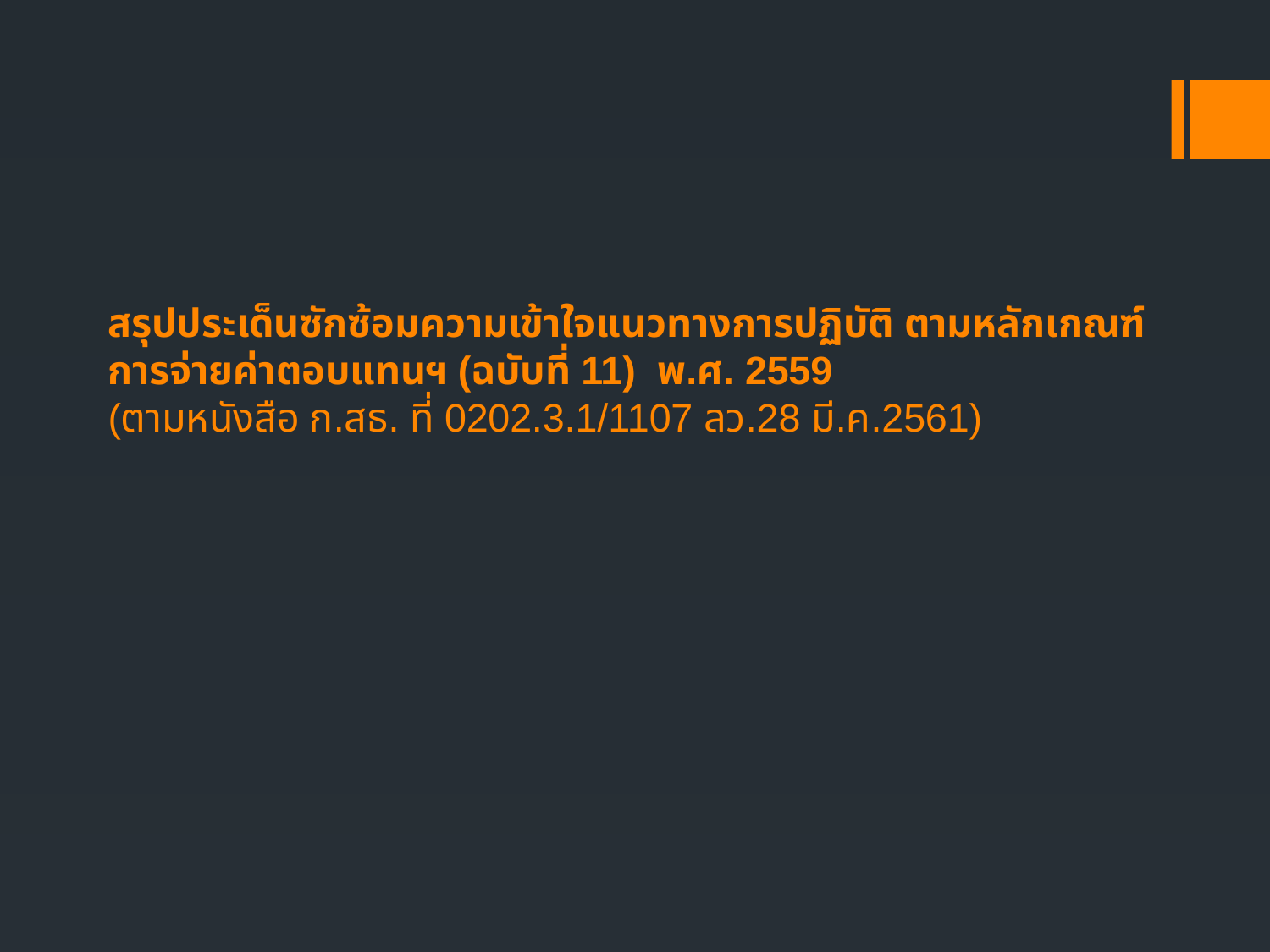

# สรุปประเด็นซักซ้อมความเข้าใจแนวทางการปฏิบัติ ตามหลักเกณฑ์ การจ่ายค่าตอบแทนฯ (ฉบับที่ 11)  พ.ศ. 2559 (ตามหนังสือ ก.สธ. ที่ 0202.3.1/1107 ลว.28 มี.ค.2561)